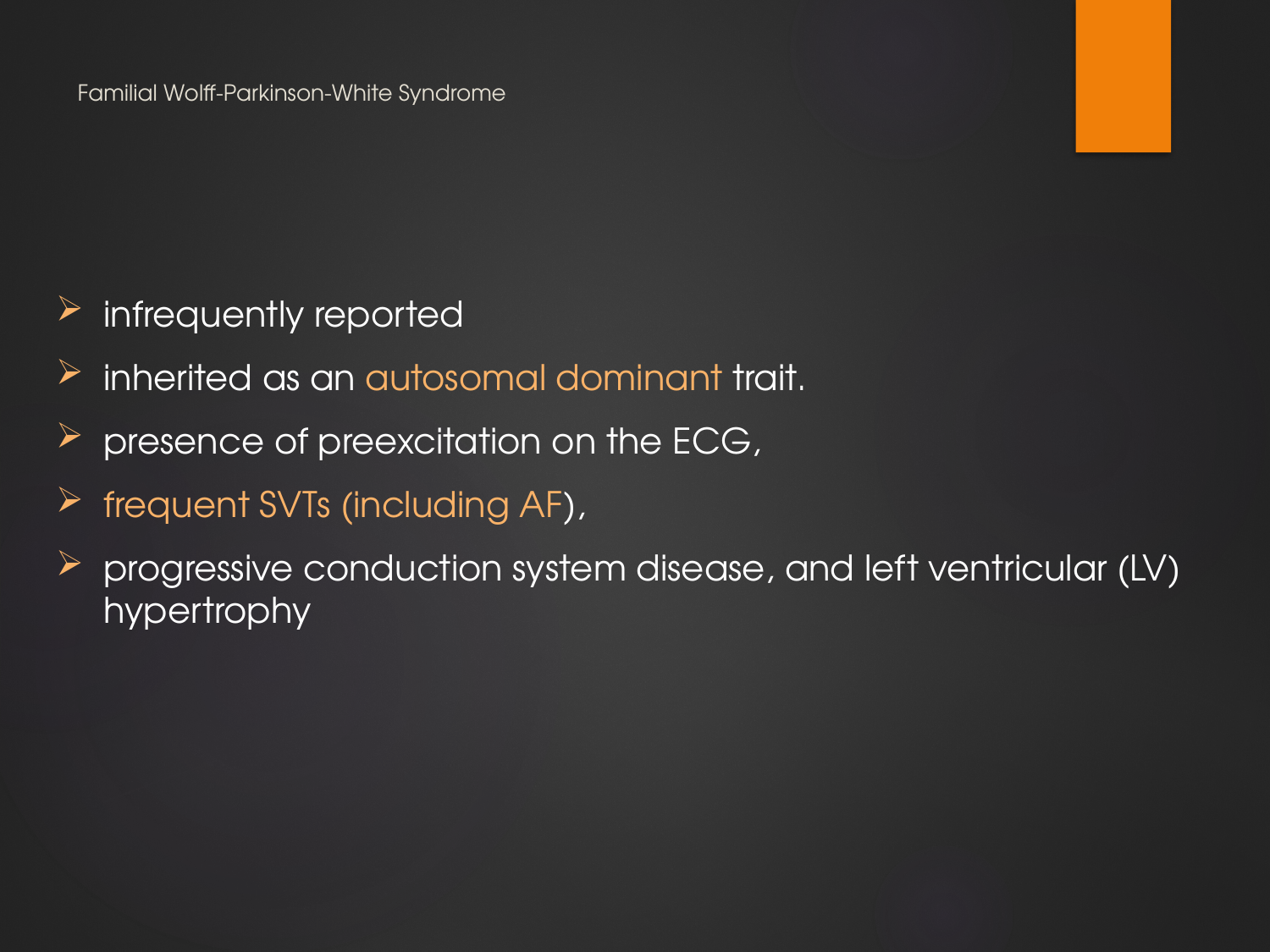

# Familial Wolff-Parkinson-White Syndrome
infrequently reported
inherited as an autosomal dominant trait.
presence of preexcitation on the ECG,
frequent SVTs (including AF),
progressive conduction system disease, and left ventricular (LV) hypertrophy